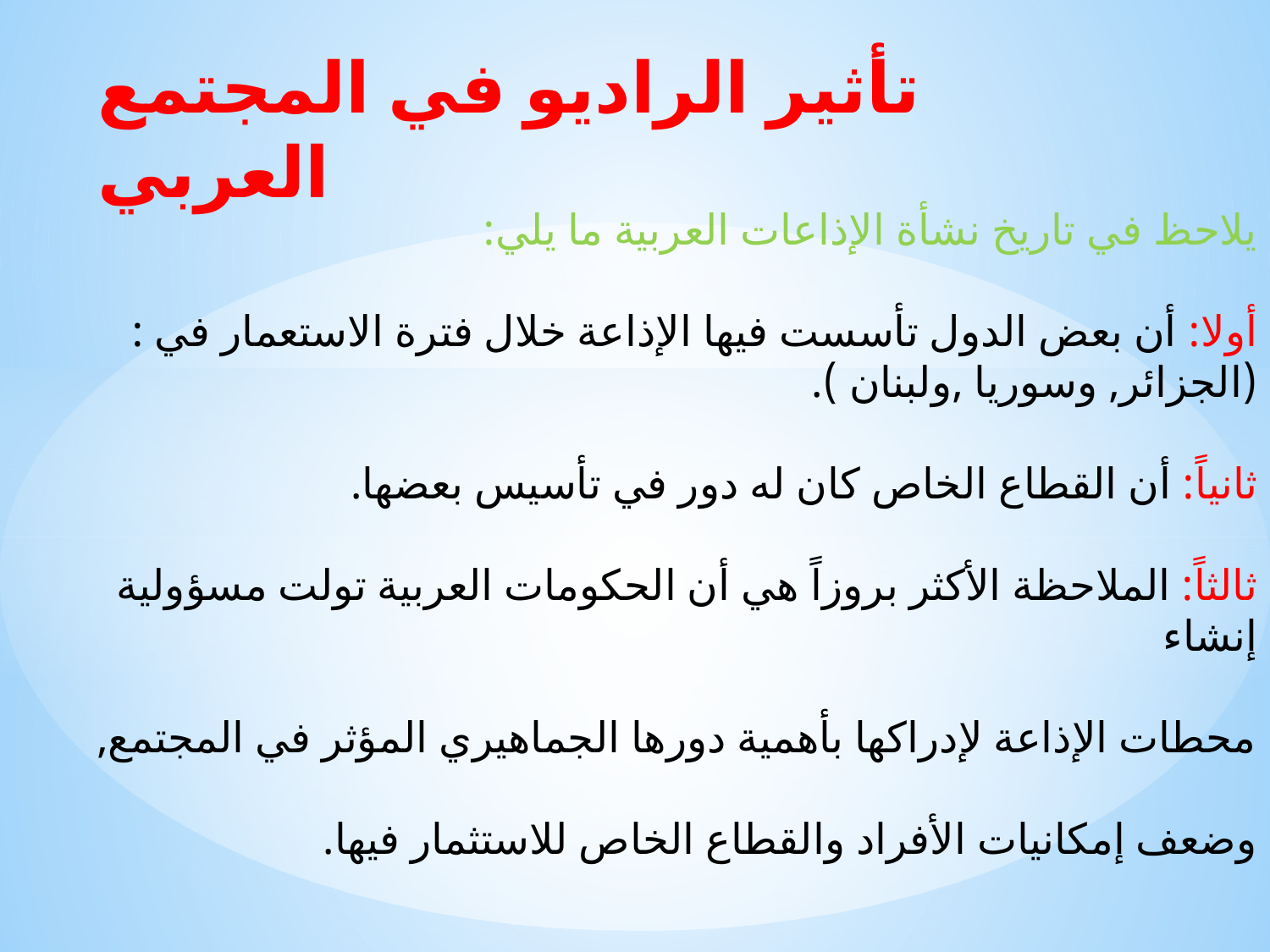

# تأثير الراديو في المجتمع العربي

يلاحظ في تاريخ نشأة الإذاعات العربية ما يلي:

أولا: أن بعض الدول تأسست فيها الإذاعة خلال فترة الاستعمار في :
(الجزائر, وسوريا ,ولبنان ).

ثانياً: أن القطاع الخاص كان له دور في تأسيس بعضها.

ثالثاً: الملاحظة الأكثر بروزاً هي أن الحكومات العربية تولت مسؤولية إنشاء

محطات الإذاعة لإدراكها بأهمية دورها الجماهيري المؤثر في المجتمع,

وضعف إمكانيات الأفراد والقطاع الخاص للاستثمار فيها.